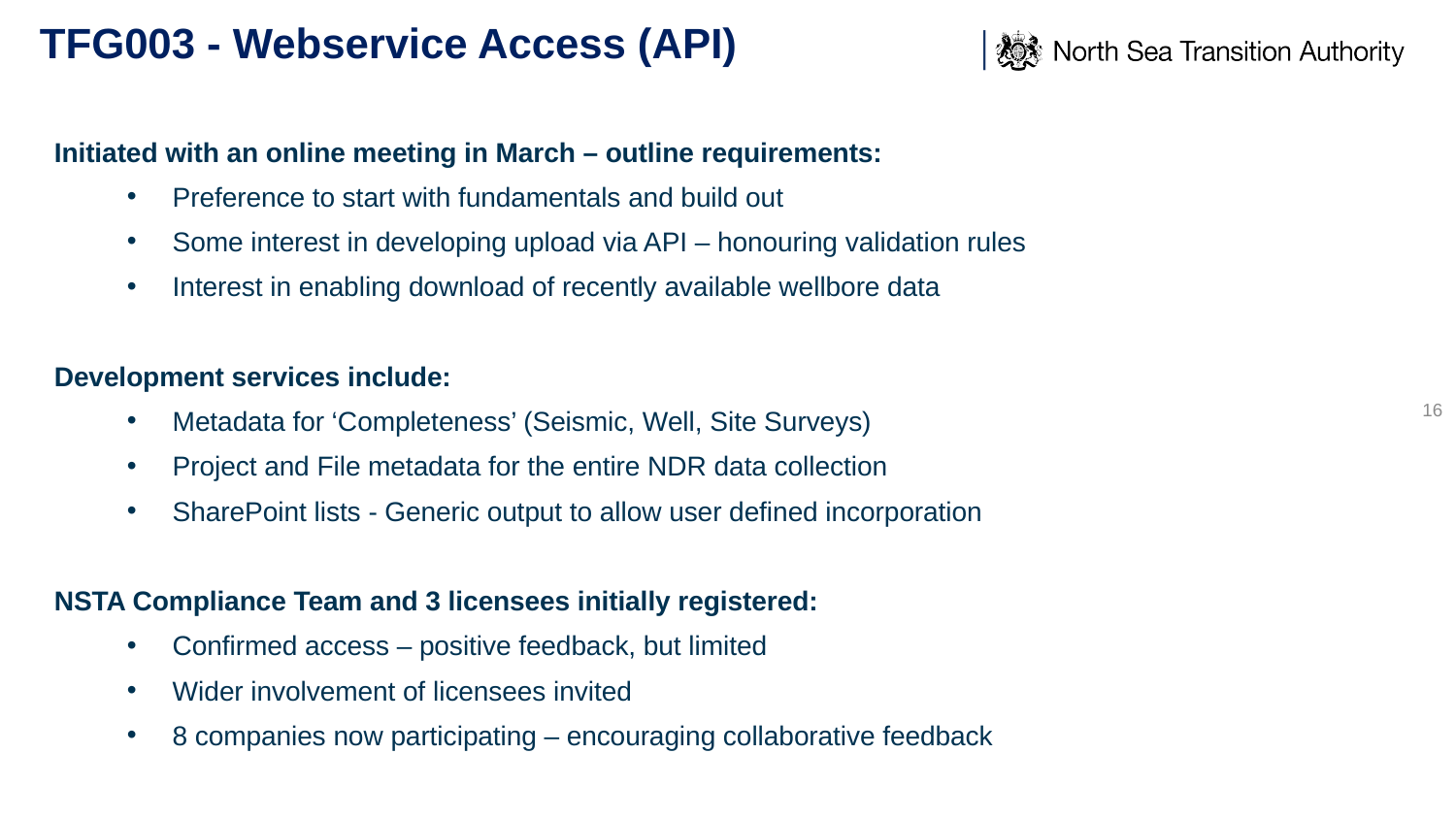

# TFG003 - Webservice Access (API)
Initiated with an online meeting in March – outline requirements:
Preference to start with fundamentals and build out
Some interest in developing upload via API – honouring validation rules
Interest in enabling download of recently available wellbore data

Development services include:
Metadata for ‘Completeness’ (Seismic, Well, Site Surveys)
Project and File metadata for the entire NDR data collection
SharePoint lists - Generic output to allow user defined incorporation

NSTA Compliance Team and 3 licensees initially registered:
Confirmed access – positive feedback, but limited
Wider involvement of licensees invited
8 companies now participating – encouraging collaborative feedback